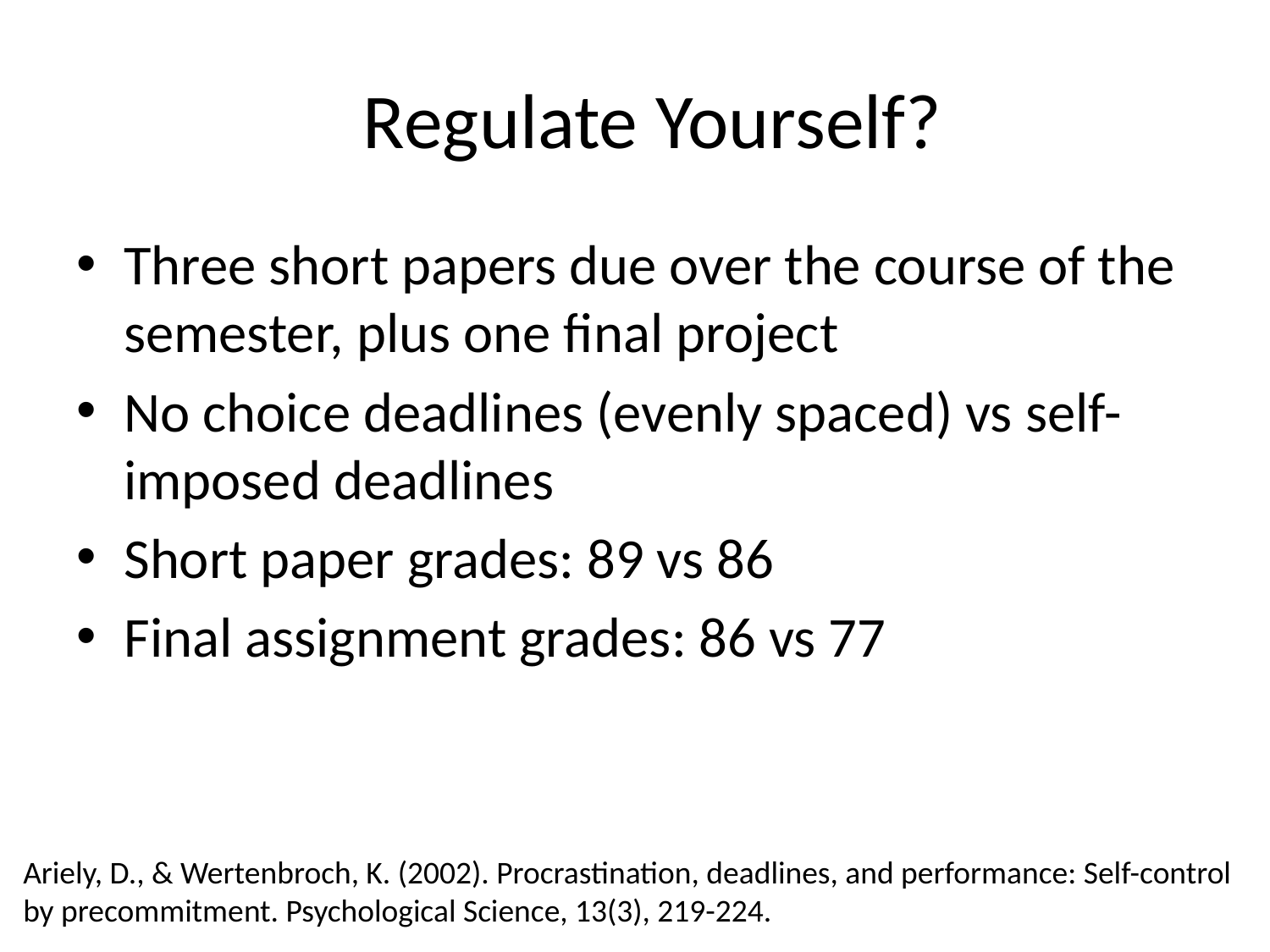

# Regulate Yourself?
Three short papers due over the course of the semester, plus one final project
No choice deadlines (evenly spaced) vs self-imposed deadlines
Short paper grades: 89 vs 86
Final assignment grades: 86 vs 77
Ariely, D., & Wertenbroch, K. (2002). Procrastination, deadlines, and performance: Self-control by precommitment. Psychological Science, 13(3), 219-224.